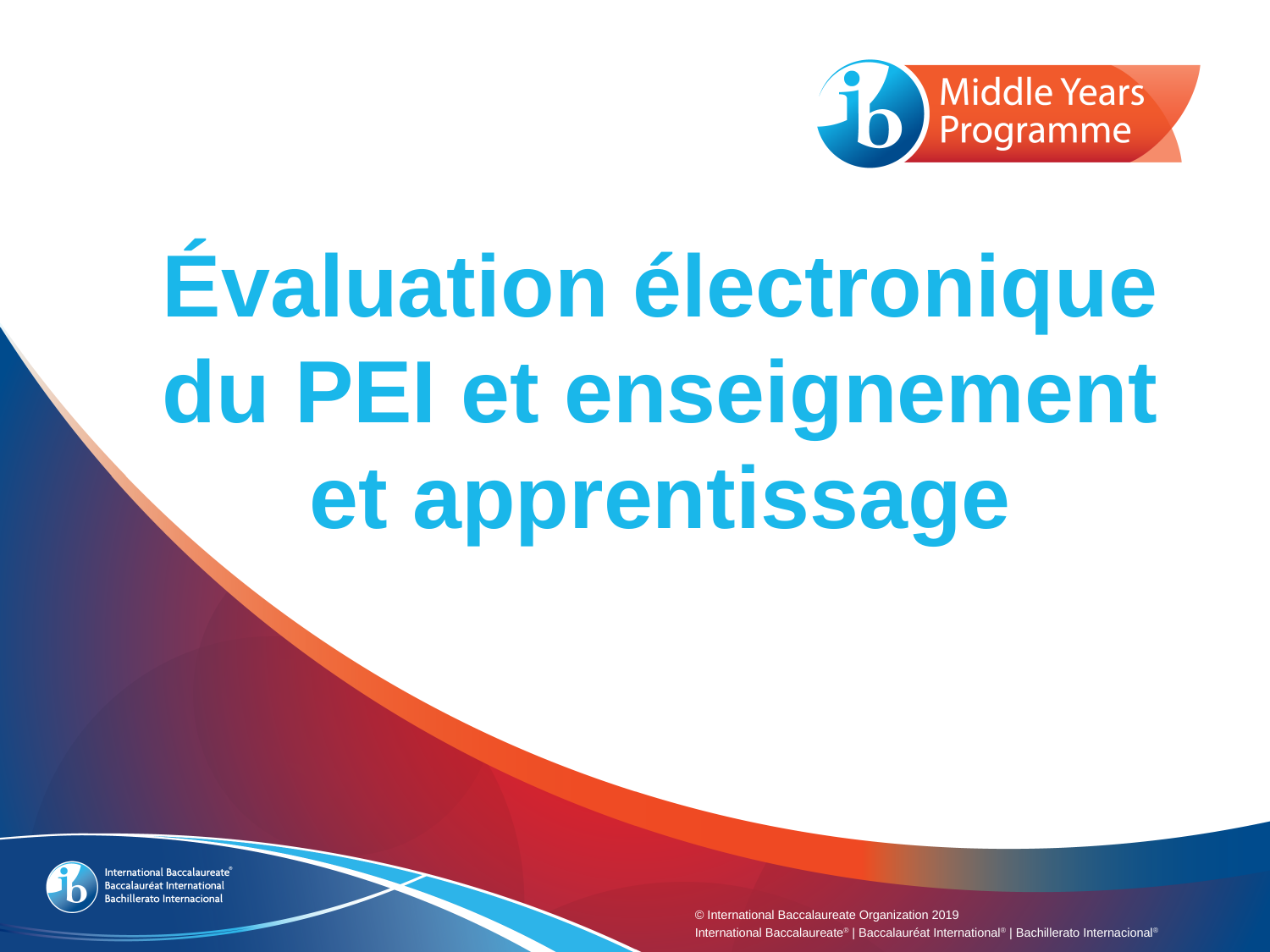

# Évaluation électronique du PEI et enseignement et apprentissage